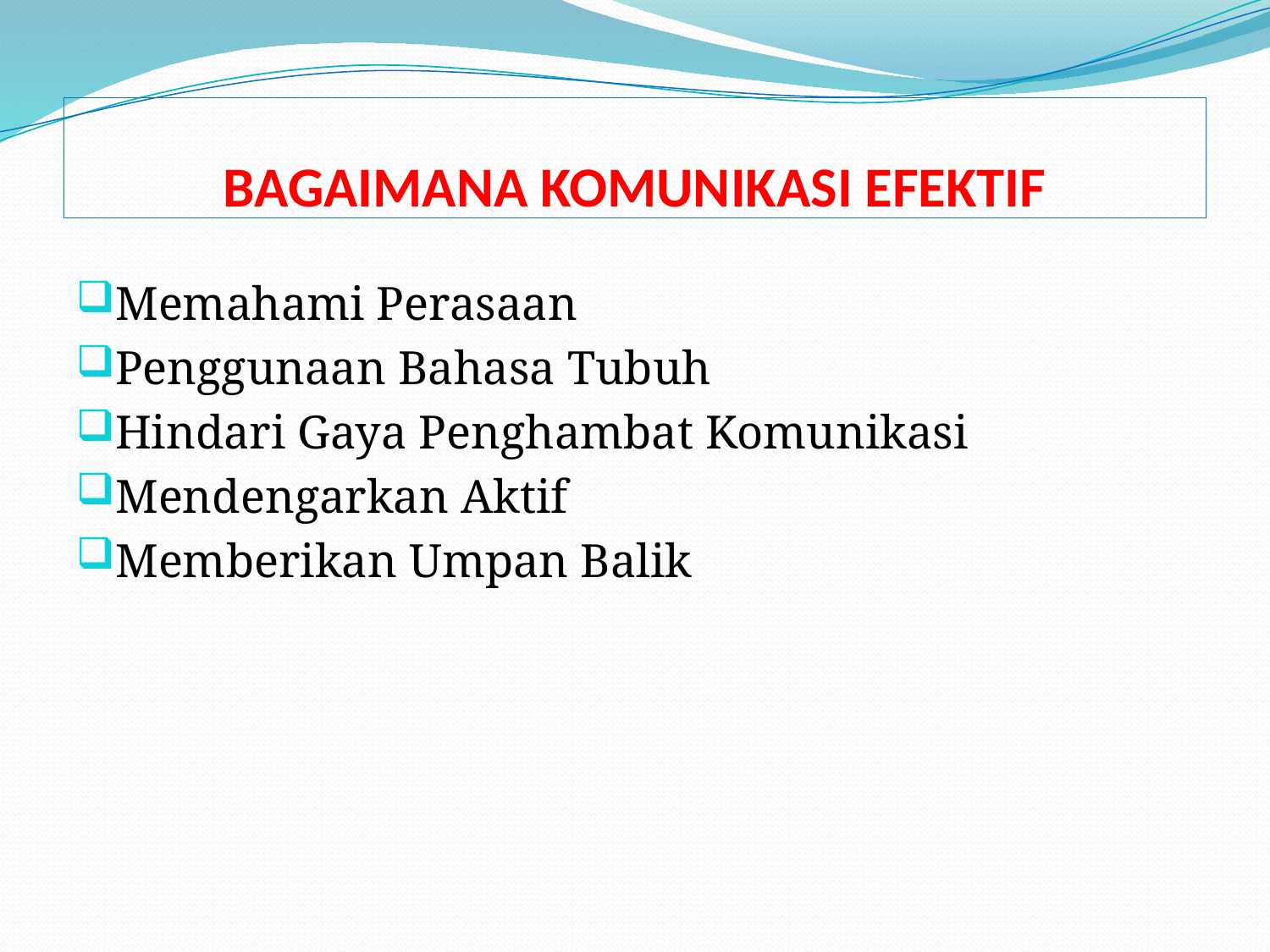

# BAGAIMANA KOMUNIKASI EFEKTIF
Memahami Perasaan
Penggunaan Bahasa Tubuh
Hindari Gaya Penghambat Komunikasi
Mendengarkan Aktif
Memberikan Umpan Balik